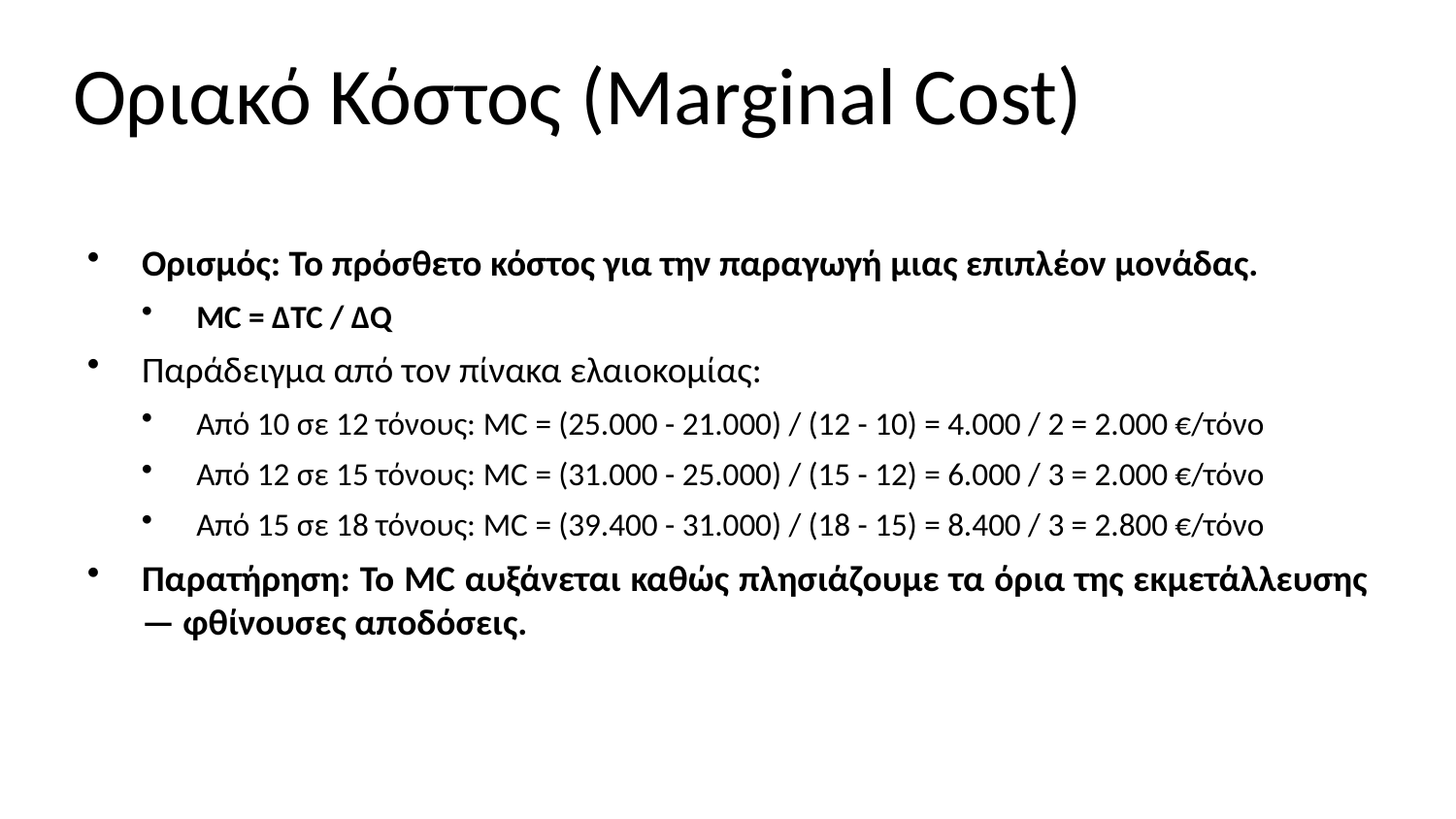

Οριακό Κόστος (Marginal Cost)
Ορισμός: Το πρόσθετο κόστος για την παραγωγή μιας επιπλέον μονάδας.
MC = ΔTC / ΔQ
Παράδειγμα από τον πίνακα ελαιοκομίας:
Από 10 σε 12 τόνους: MC = (25.000 - 21.000) / (12 - 10) = 4.000 / 2 = 2.000 €/τόνο
Από 12 σε 15 τόνους: MC = (31.000 - 25.000) / (15 - 12) = 6.000 / 3 = 2.000 €/τόνο
Από 15 σε 18 τόνους: MC = (39.400 - 31.000) / (18 - 15) = 8.400 / 3 = 2.800 €/τόνο
Παρατήρηση: Το MC αυξάνεται καθώς πλησιάζουμε τα όρια της εκμετάλλευσης — φθίνουσες αποδόσεις.